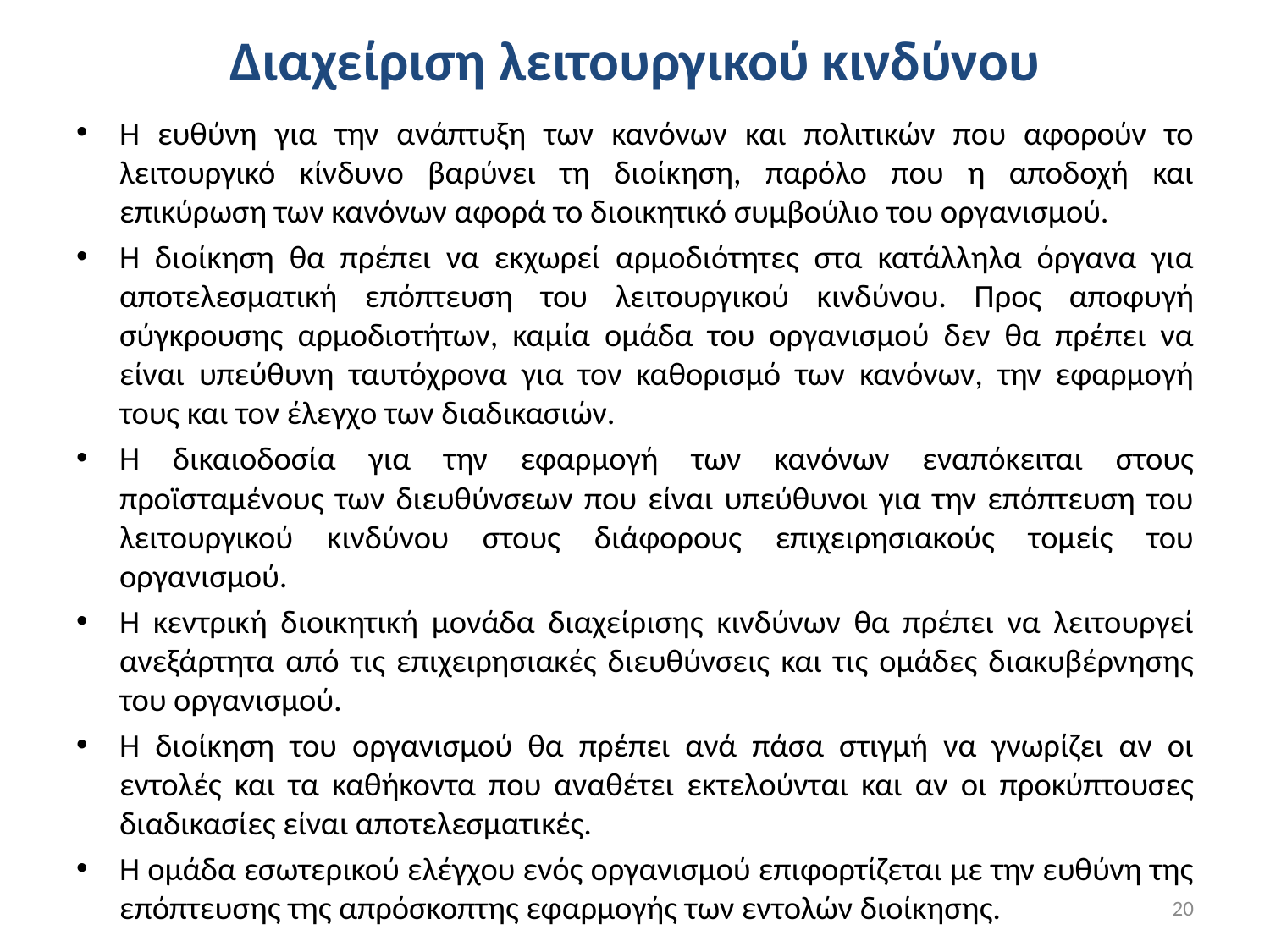

# Διαχείριση λειτουργικού κινδύνου
Η ευθύνη για την ανάπτυξη των κανόνων και πολιτικών που αφορούν το λειτουργικό κίνδυνο βαρύνει τη διοίκηση, παρόλο που η αποδοχή και επικύρωση των κανόνων αφορά το διοικητικό συμβούλιο του οργανισμού.
Η διοίκηση θα πρέπει να εκχωρεί αρμοδιότητες στα κατάλληλα όργανα για αποτελεσματική επόπτευση του λειτουργικού κινδύνου. Προς αποφυγή σύγκρουσης αρμοδιοτήτων, καμία ομάδα του οργανισμού δεν θα πρέπει να είναι υπεύθυνη ταυτόχρονα για τον καθορισμό των κανόνων, την εφαρμογή τους και τον έλεγχο των διαδικασιών.
Η δικαιοδοσία για την εφαρμογή των κανόνων εναπόκειται στους προϊσταμένους των διευθύνσεων που είναι υπεύθυνοι για την επόπτευση του λειτουργικού κινδύνου στους διάφορους επιχειρησιακούς τομείς του οργανισμού.
Η κεντρική διοικητική μονάδα διαχείρισης κινδύνων θα πρέπει να λειτουργεί ανεξάρτητα από τις επιχειρησιακές διευθύνσεις και τις ομάδες διακυβέρνησης του οργανισμού.
Η διοίκηση του οργανισμού θα πρέπει ανά πάσα στιγμή να γνωρίζει αν οι εντολές και τα καθήκοντα που αναθέτει εκτελούνται και αν οι προκύπτουσες διαδικασίες είναι αποτελεσματικές.
Η ομάδα εσωτερικού ελέγχου ενός οργανισμού επιφορτίζεται με την ευθύνη της επόπτευσης της απρόσκοπτης εφαρμογής των εντολών διοίκησης.
20